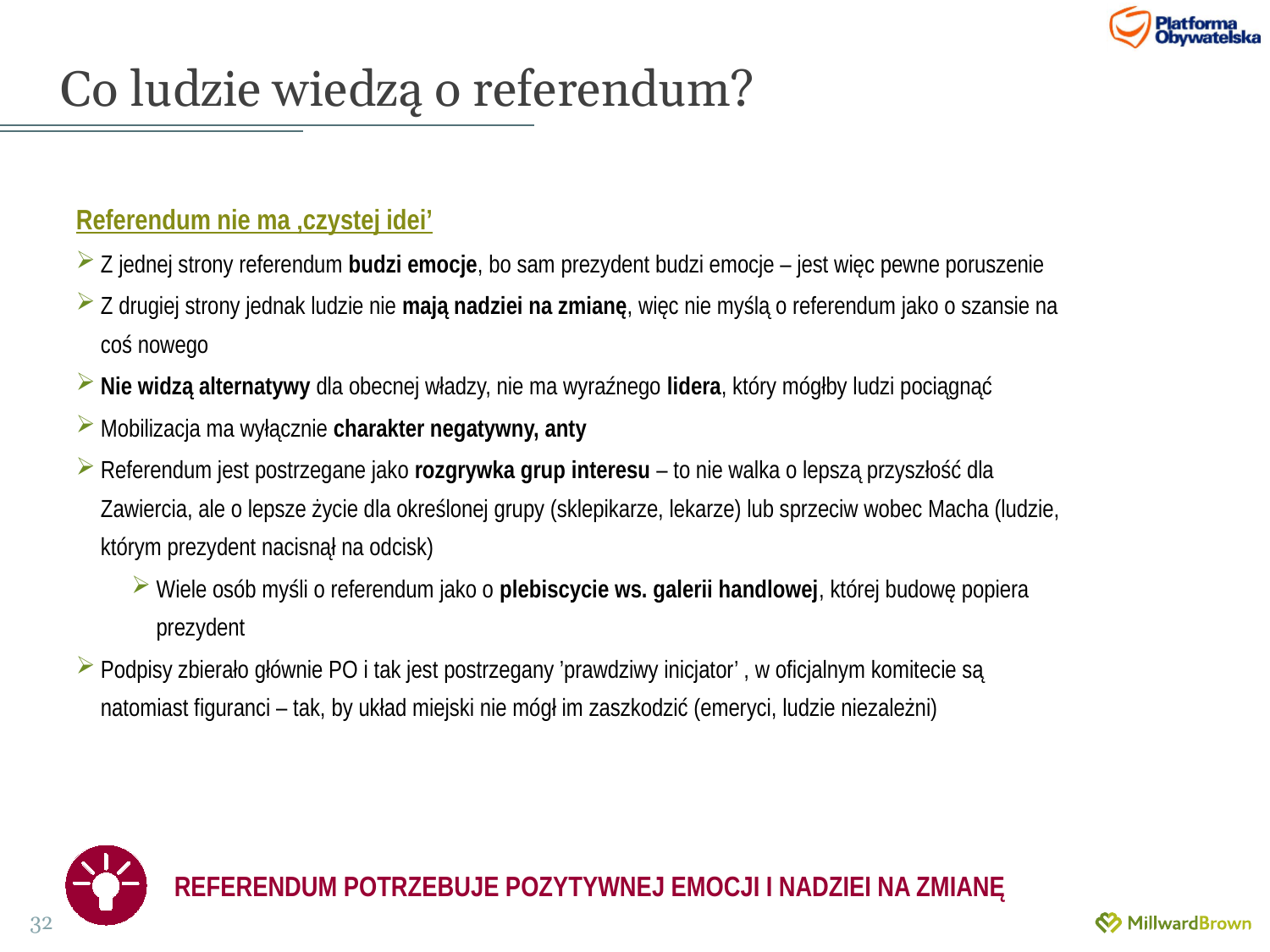

Co ludzie wiedzą o referendum?
Referendum nie ma ‚czystej idei’
Z jednej strony referendum budzi emocje, bo sam prezydent budzi emocje – jest więc pewne poruszenie
Z drugiej strony jednak ludzie nie mają nadziei na zmianę, więc nie myślą o referendum jako o szansie na coś nowego
Nie widzą alternatywy dla obecnej władzy, nie ma wyraźnego lidera, który mógłby ludzi pociągnąć
Mobilizacja ma wyłącznie charakter negatywny, anty
Referendum jest postrzegane jako rozgrywka grup interesu – to nie walka o lepszą przyszłość dla Zawiercia, ale o lepsze życie dla określonej grupy (sklepikarze, lekarze) lub sprzeciw wobec Macha (ludzie, którym prezydent nacisnął na odcisk)
Wiele osób myśli o referendum jako o plebiscycie ws. galerii handlowej, której budowę popiera prezydent
Podpisy zbierało głównie PO i tak jest postrzegany ’prawdziwy inicjator’ , w oficjalnym komitecie są natomiast figuranci – tak, by układ miejski nie mógł im zaszkodzić (emeryci, ludzie niezależni)

REFERENDUM POTRZEBUJE POZYTYWNEJ EMOCJI I NADZIEI NA ZMIANĘ
32